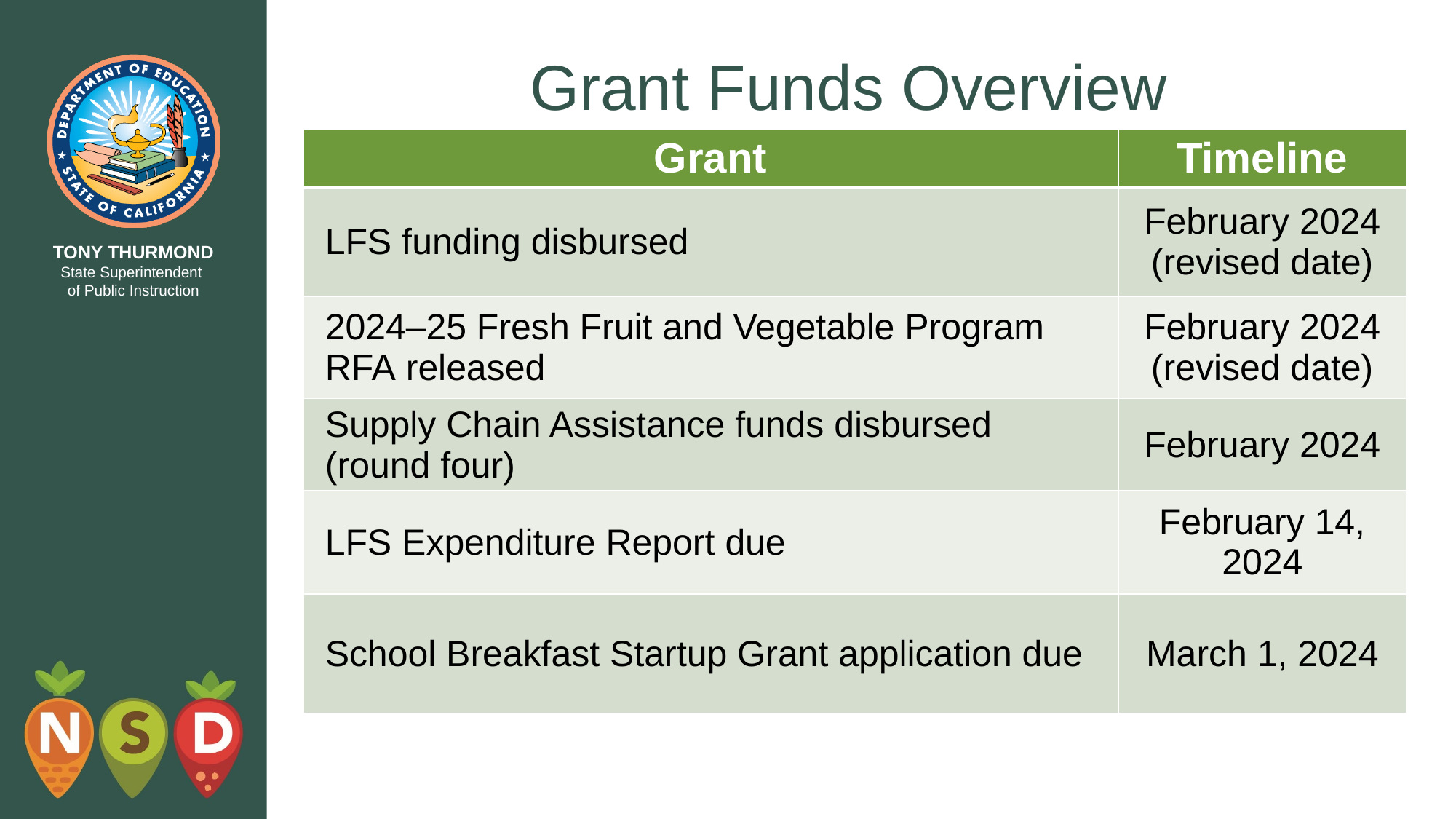

# Grant Funds Overview
| Grant | Timeline |
| --- | --- |
| LFS funding disbursed | February 2024 (revised date) |
| 2024–25 Fresh Fruit and Vegetable Program RFA released | February 2024 (revised date) |
| Supply Chain Assistance funds disbursed (round four) | February 2024 |
| LFS Expenditure Report due | February 14, 2024 |
| School Breakfast Startup Grant application due | March 1, 2024 |